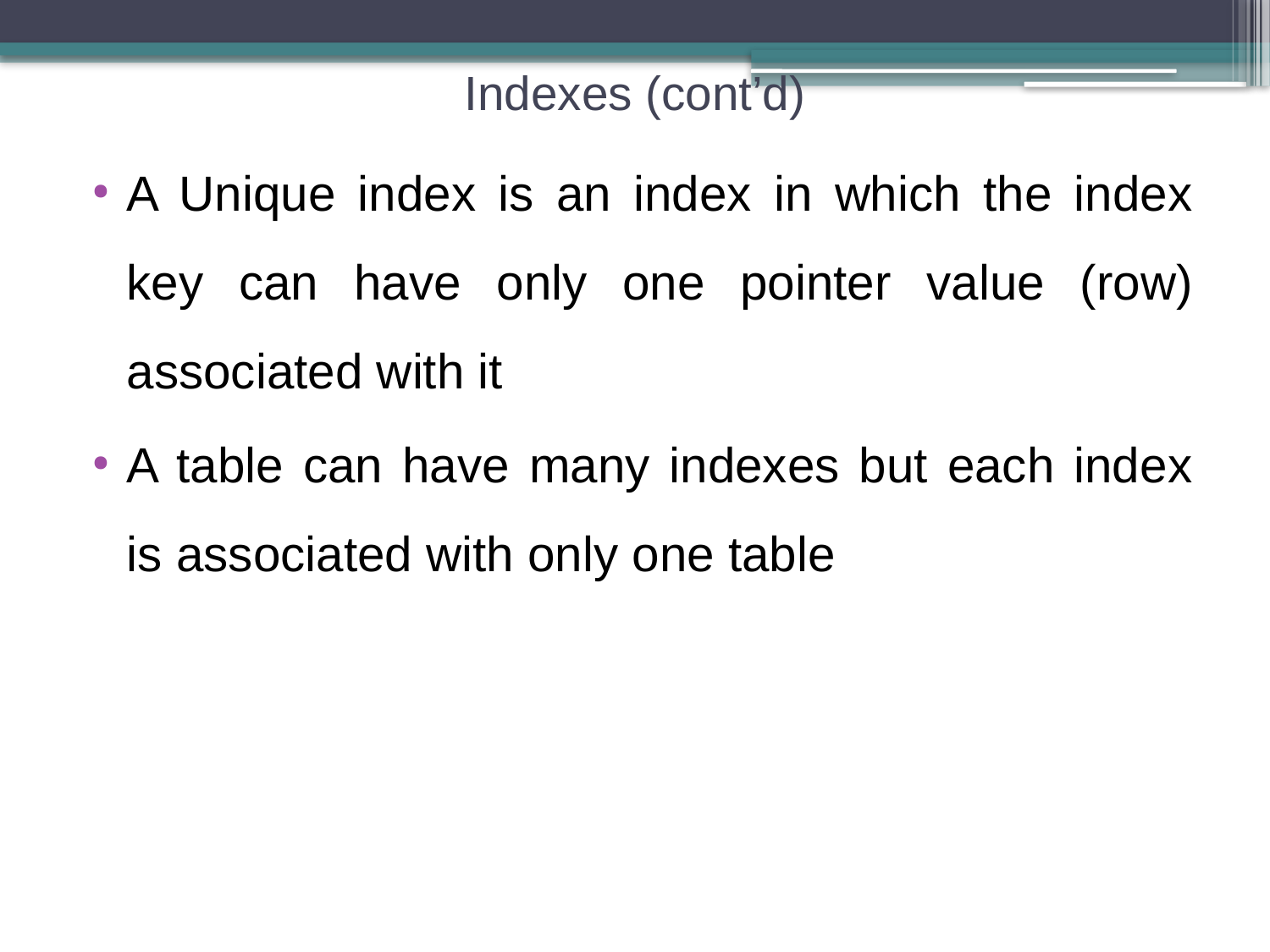

# Indexes (cont’d)
A Unique index is an index in which the index key can have only one pointer value (row) associated with it
A table can have many indexes but each index is associated with only one table